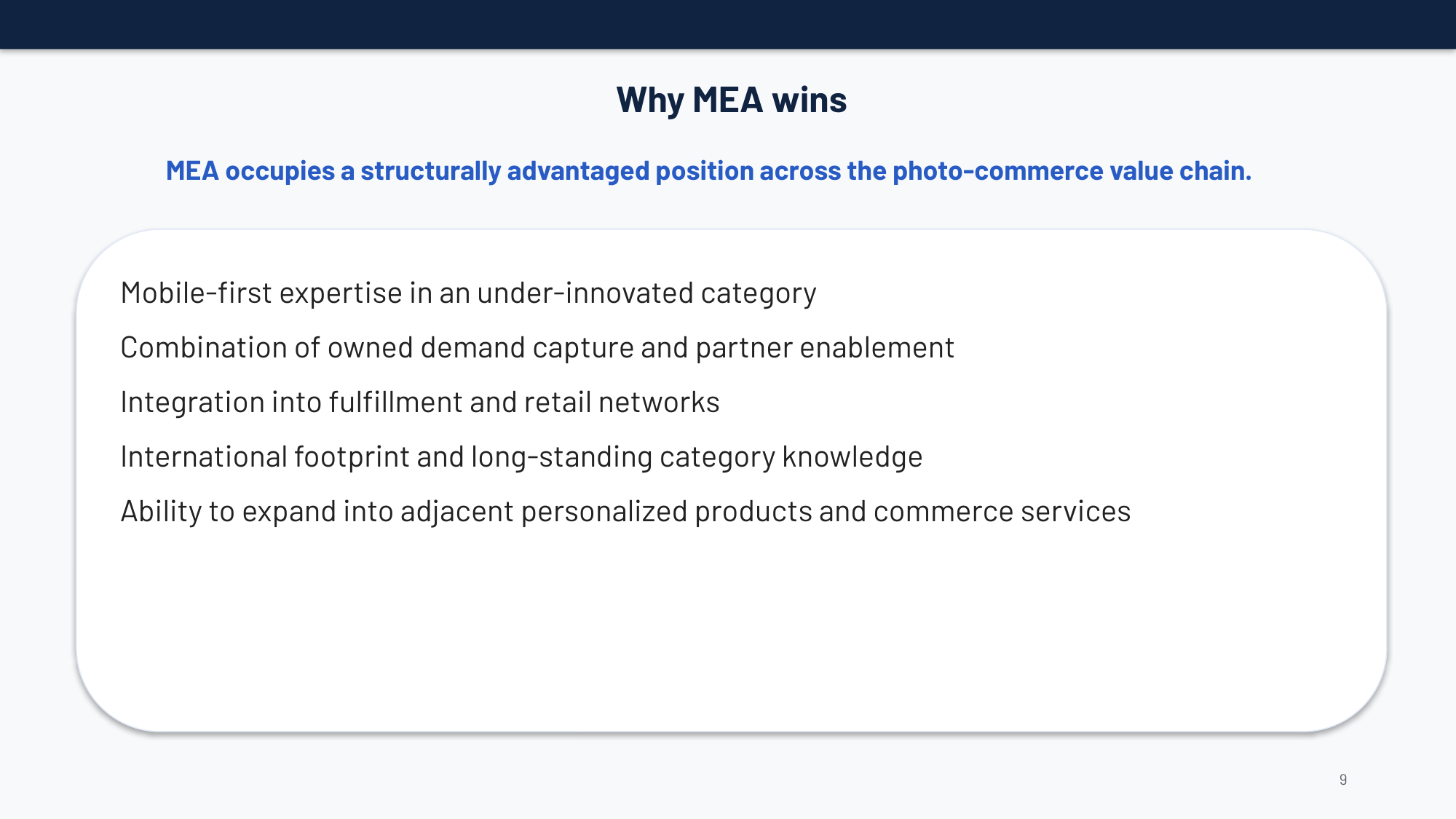

Why MEA wins
MEA occupies a structurally advantaged position across the photo-commerce value chain.

Mobile-first expertise in an under-innovated category
Combination of owned demand capture and partner enablement
Integration into fulfillment and retail networks
International footprint and long-standing category knowledge
Ability to expand into adjacent personalized products and commerce services
9